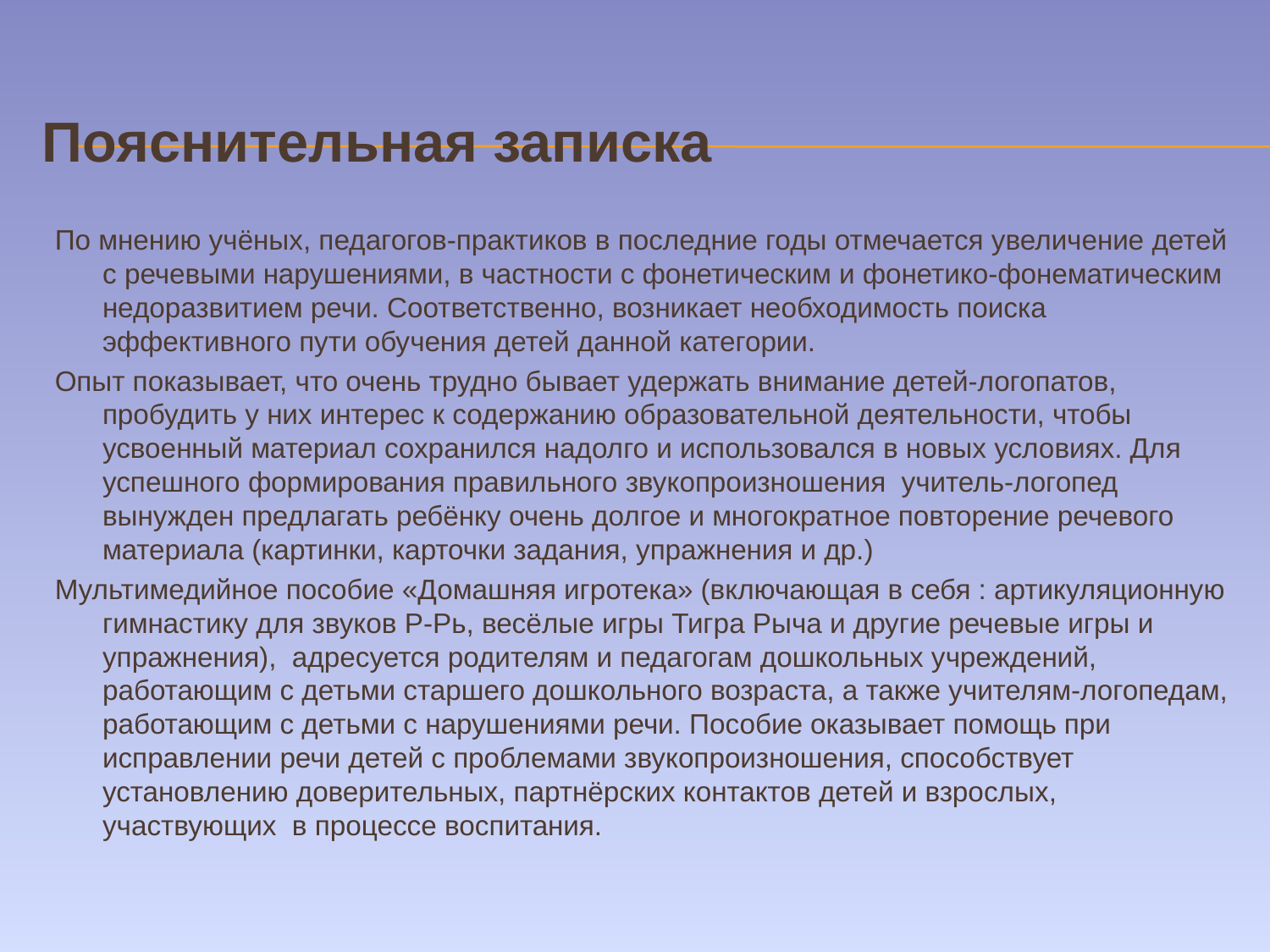

Пояснительная записка
По мнению учёных, педагогов-практиков в последние годы отмечается увеличение детей с речевыми нарушениями, в частности с фонетическим и фонетико-фонематическим недоразвитием речи. Соответственно, возникает необходимость поиска эффективного пути обучения детей данной категории.
Опыт показывает, что очень трудно бывает удержать внимание детей-логопатов, пробудить у них интерес к содержанию образовательной деятельности, чтобы усвоенный материал сохранился надолго и использовался в новых условиях. Для успешного формирования правильного звукопроизношения  учитель-логопед вынужден предлагать ребёнку очень долгое и многократное повторение речевого материала (картинки, карточки задания, упражнения и др.)
Мультимедийное пособие «Домашняя игротека» (включающая в себя : артикуляционную гимнастику для звуков Р-Рь, весёлые игры Тигра Рыча и другие речевые игры и упражнения),  адресуется родителям и педагогам дошкольных учреждений, работающим с детьми старшего дошкольного возраста, а также учителям-логопедам, работающим с детьми с нарушениями речи. Пособие оказывает помощь при исправлении речи детей с проблемами звукопроизношения, способствует установлению доверительных, партнёрских контактов детей и взрослых, участвующих  в процессе воспитания.